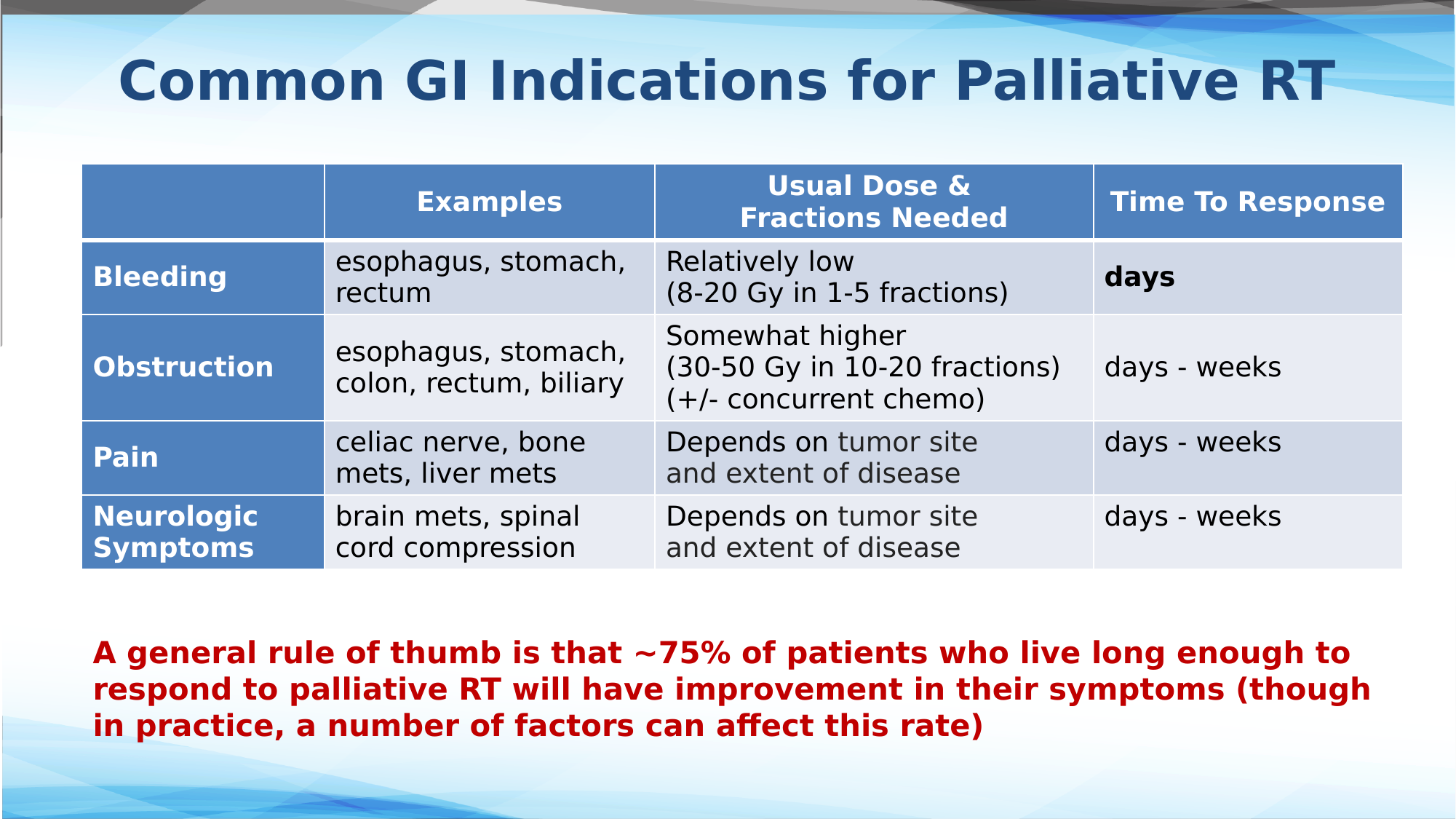

# Common GI Indications for Palliative RT
|  | Examples | Usual Dose & Fractions Needed | Time To Response |
| --- | --- | --- | --- |
| Bleeding | esophagus, stomach, rectum | Relatively low (8-20 Gy in 1-5 fractions) | days |
| Obstruction | esophagus, stomach, colon, rectum, biliary | Somewhat higher (30-50 Gy in 10-20 fractions) (+/- concurrent chemo) | days - weeks |
| Pain | celiac nerve, bone mets, liver mets | Depends on tumor site and extent of disease | days - weeks |
| Neurologic Symptoms | brain mets, spinal cord compression | Depends on tumor site and extent of disease | days - weeks |
A general rule of thumb is that ~75% of patients who live long enough to respond to palliative RT will have improvement in their symptoms (though in practice, a number of factors can affect this rate)